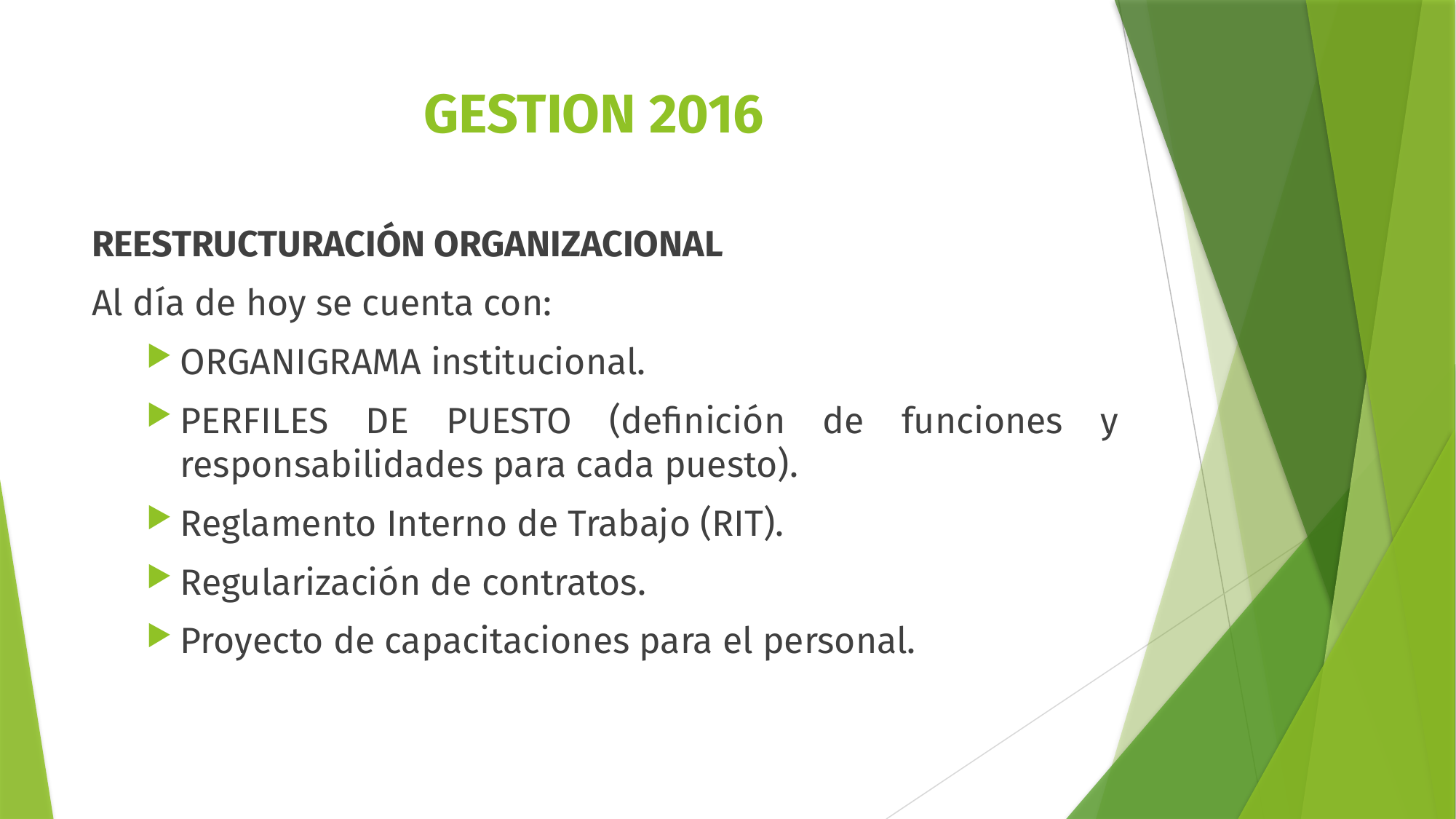

# GESTION 2016
REESTRUCTURACIÓN ORGANIZACIONAL
Al día de hoy se cuenta con:
ORGANIGRAMA institucional.
PERFILES DE PUESTO (definición de funciones y responsabilidades para cada puesto).
Reglamento Interno de Trabajo (RIT).
Regularización de contratos.
Proyecto de capacitaciones para el personal.